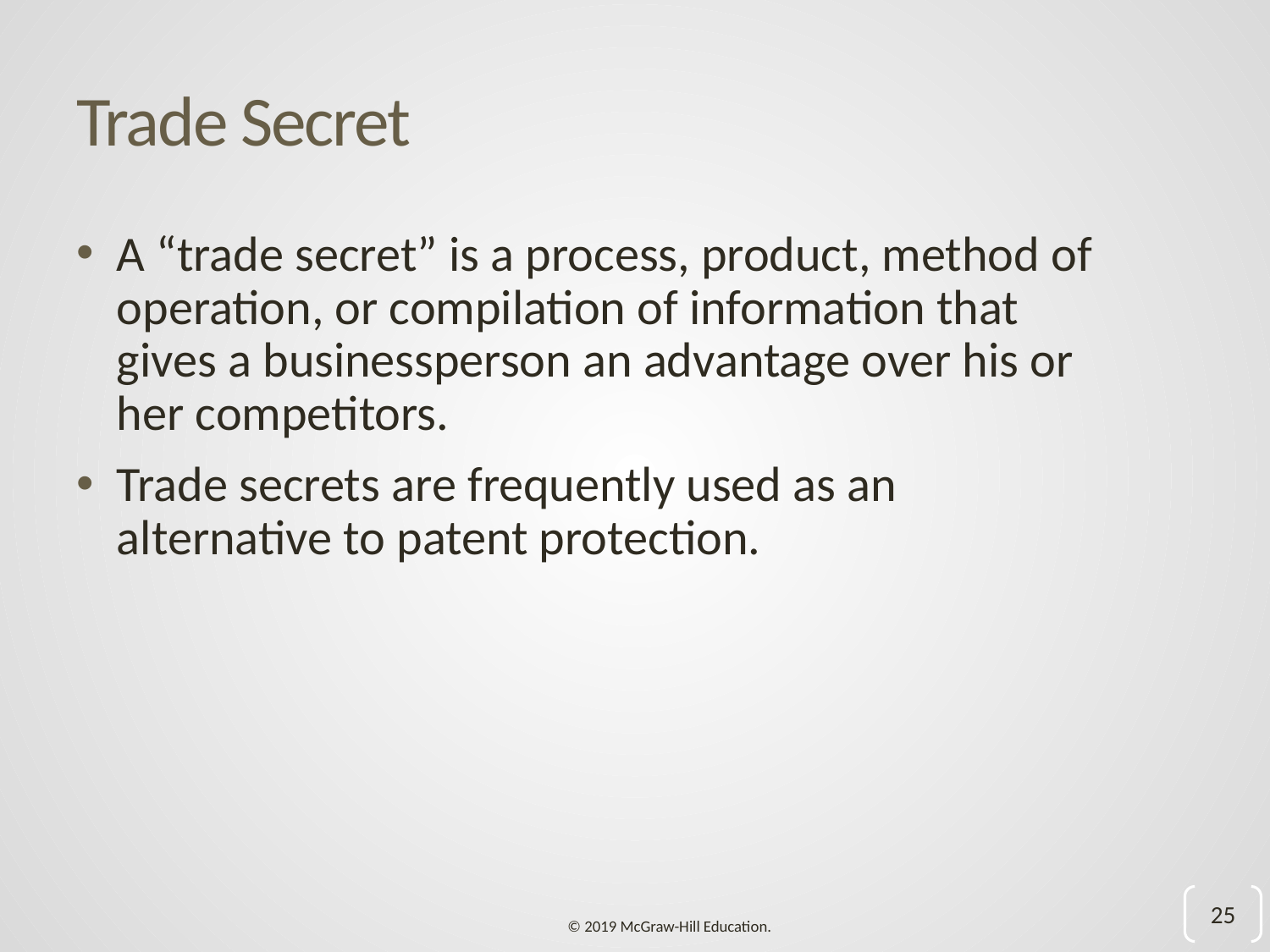

# Trade Secret
A “trade secret” is a process, product, method of operation, or compilation of information that gives a businessperson an advantage over his or her competitors.
Trade secrets are frequently used as an alternative to patent protection.
25